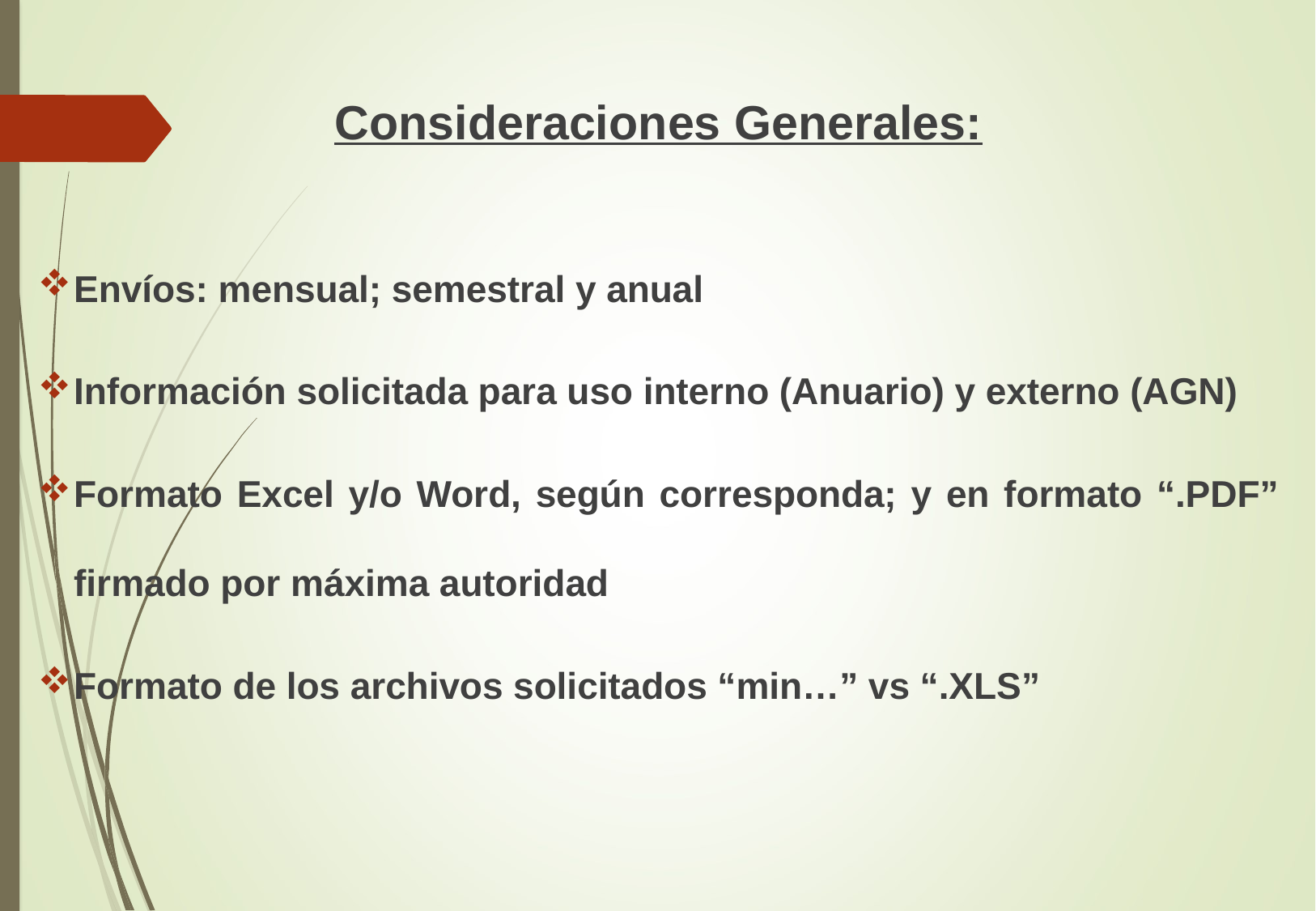

Consideraciones Generales:​

Envíos: mensual; semestral y anual​
Información solicitada para uso interno (Anuario) y externo (AGN)​
Formato Excel y/o Word, según corresponda; y en formato “.PDF” firmado por máxima autoridad​
Formato de los archivos solicitados “min…” vs “.XLS”